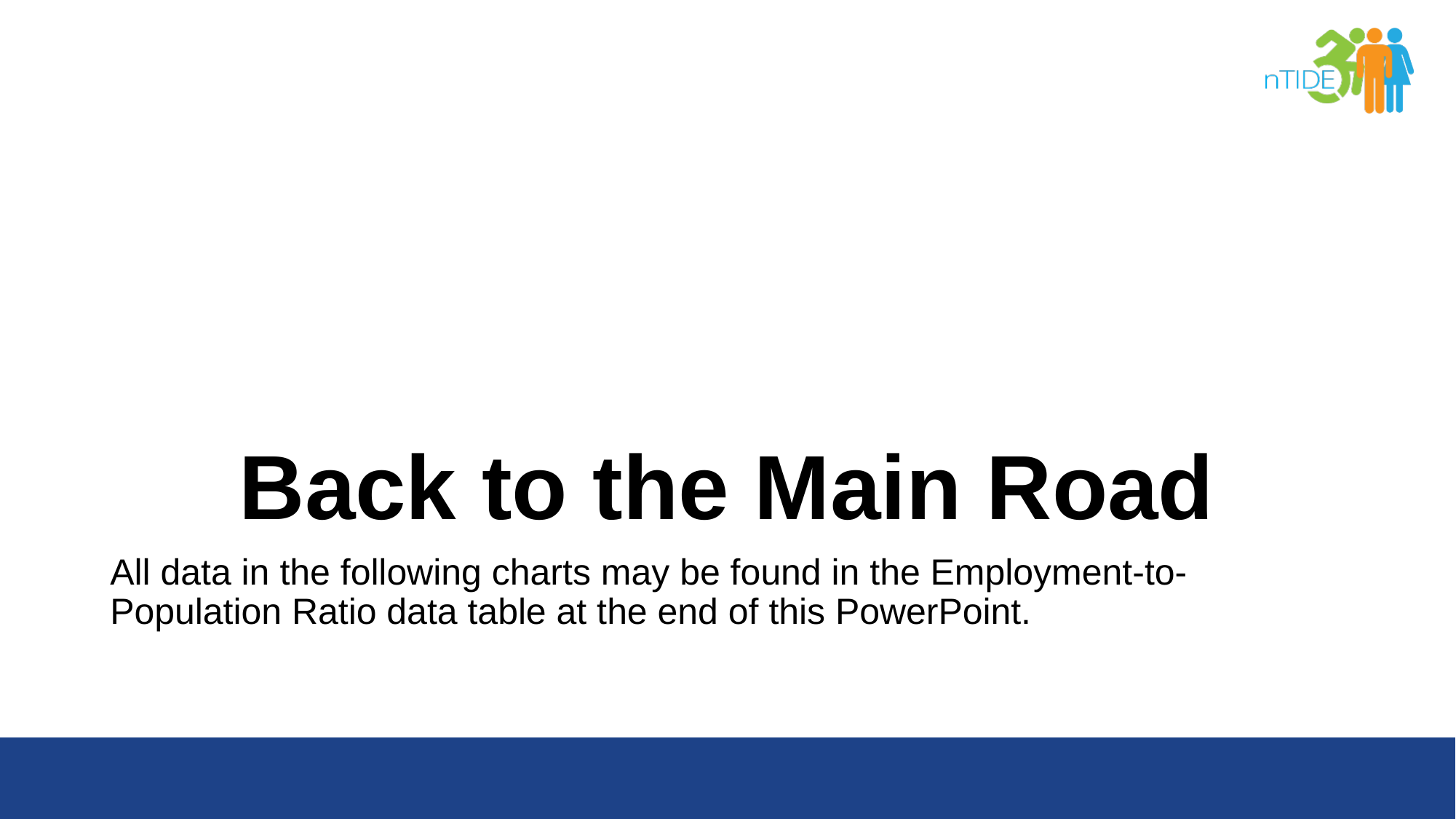

# Back to the Main Road
All data in the following charts may be found in the Employment-to-Population Ratio data table at the end of this PowerPoint.